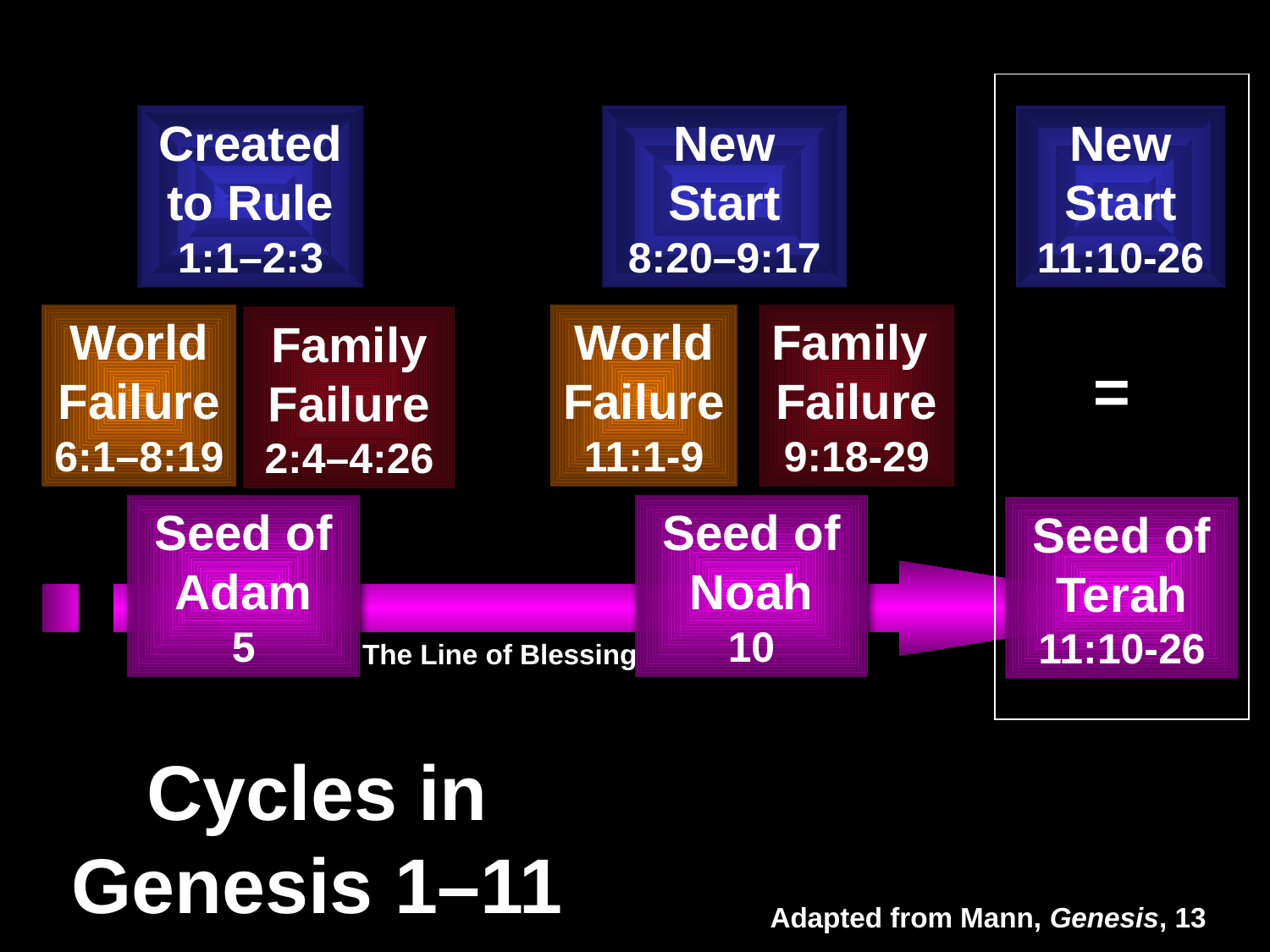

Created
to Rule
1:1–2:3
New Start
8:20–9:17
New Start
11:10-26
World
Failure
6:1–8:19
World
Failure
11:1-9
Family
Failure
9:18-29
Family
Failure
2:4–4:26
=
Seed of Adam
5
Seed of Noah
10
Seed of Terah
11:10-26

The Line of Blessing
# Cycles in Genesis 1–11
Adapted from Mann, Genesis, 13